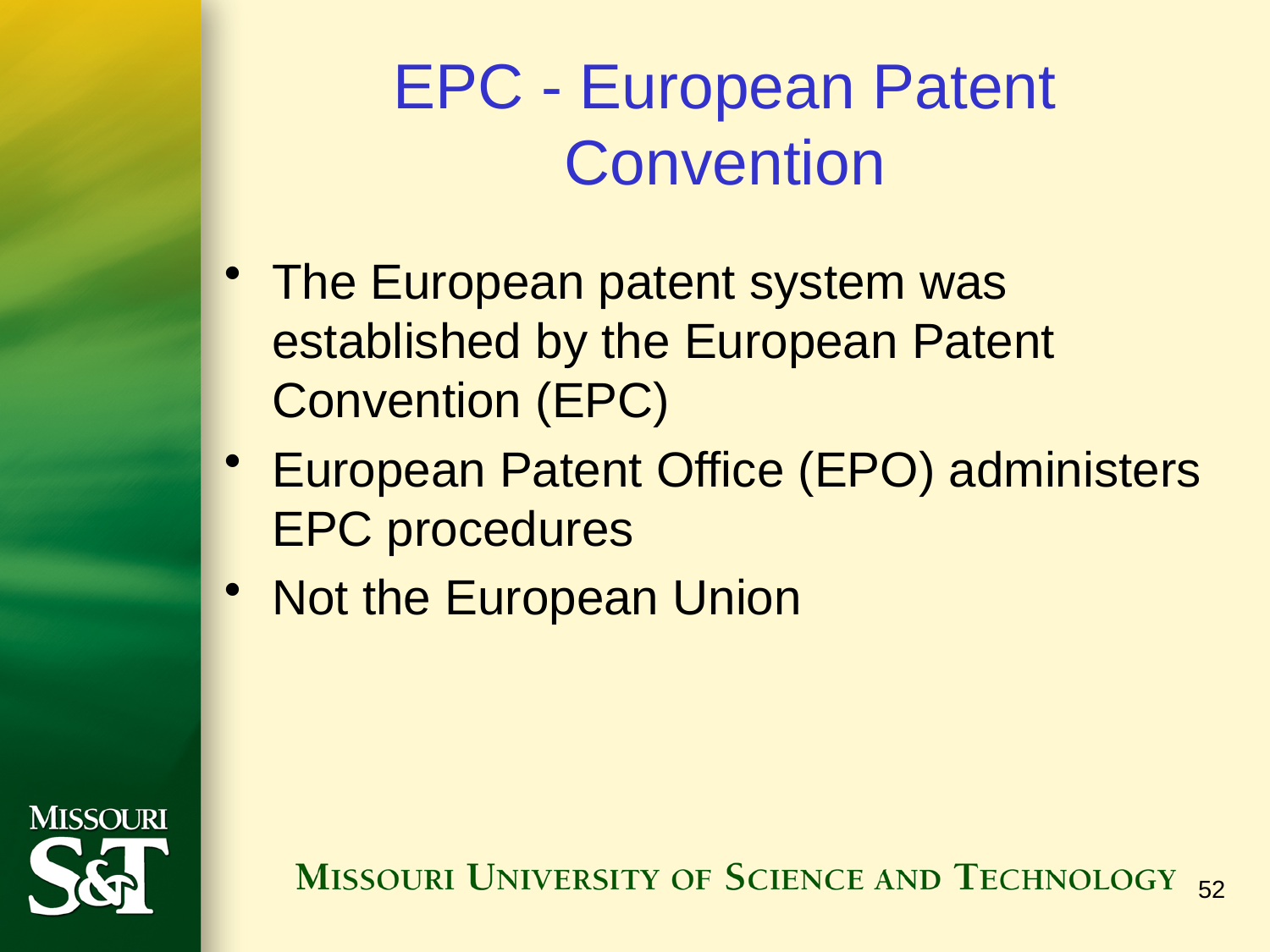

# EPC - European Patent Convention
The European patent system was established by the European Patent Convention (EPC)
European Patent Office (EPO) administers EPC procedures
Not the European Union

52